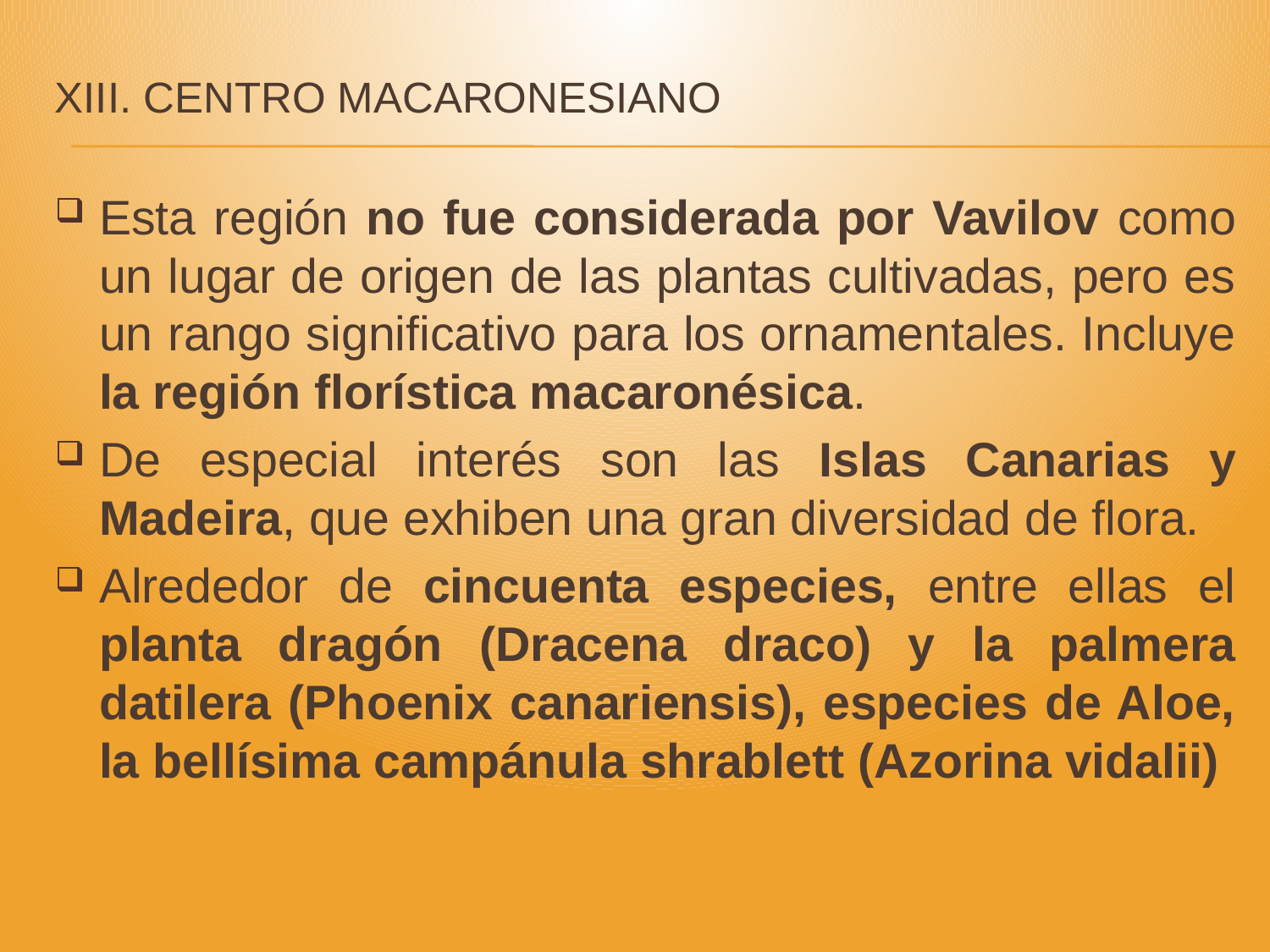

# XIII. CENTRO MACARONESIANO
Esta región no fue considerada por Vavilov como un lugar de origen de las plantas cultivadas, pero es un rango significativo para los ornamentales. Incluye la región florística macaronésica.
De especial interés son las Islas Canarias y Madeira, que exhiben una gran diversidad de flora.
Alrededor de cincuenta especies, entre ellas el planta dragón (Dracena draco) y la palmera datilera (Phoenix canariensis), especies de Aloe, la bellísima campánula shrablett (Azorina vidalii)